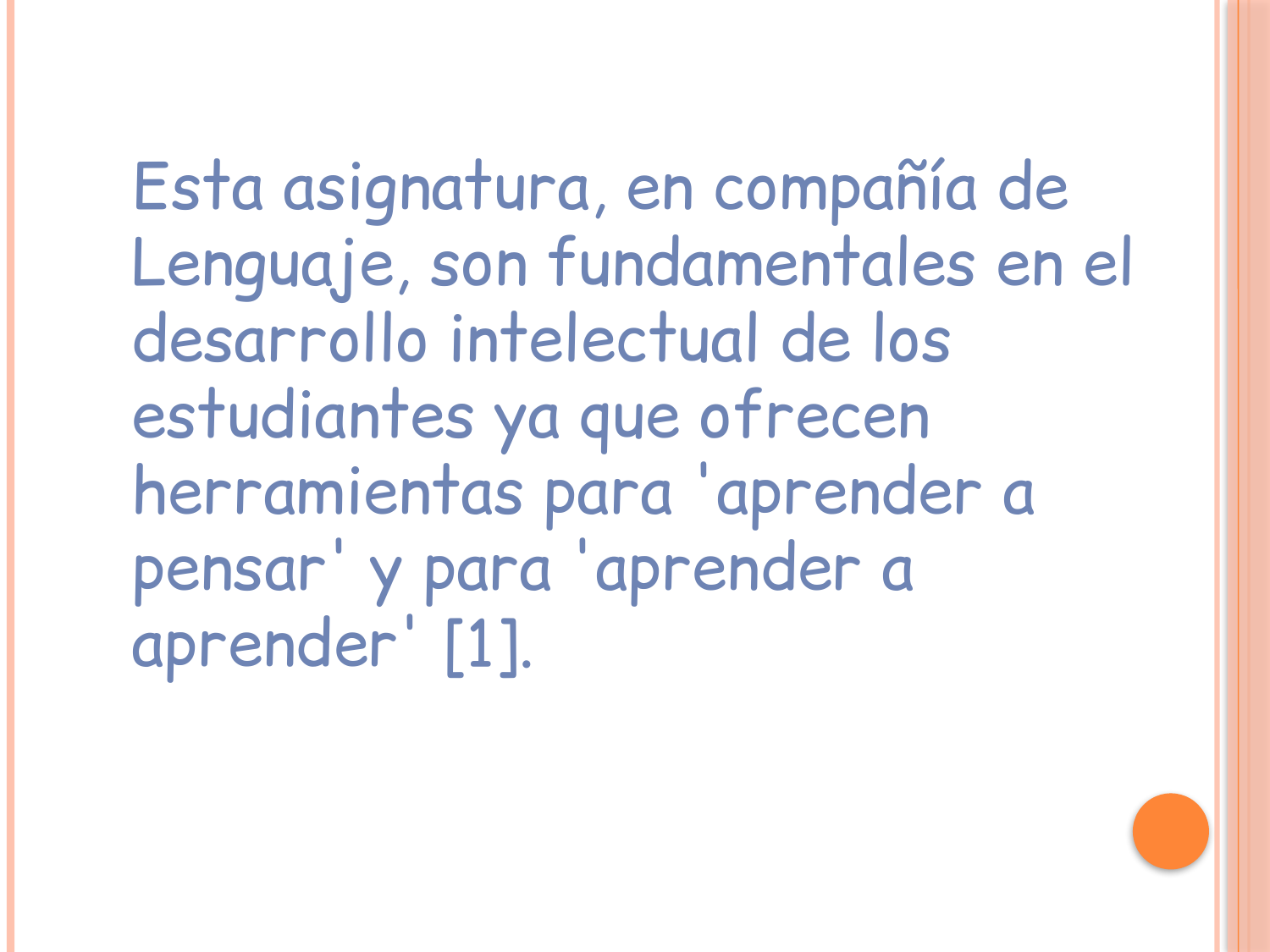

Esta asignatura, en compañía de Lenguaje, son fundamentales en el desarrollo intelectual de los estudiantes ya que ofrecen herramientas para 'aprender a pensar' y para 'aprender a aprender' [1].